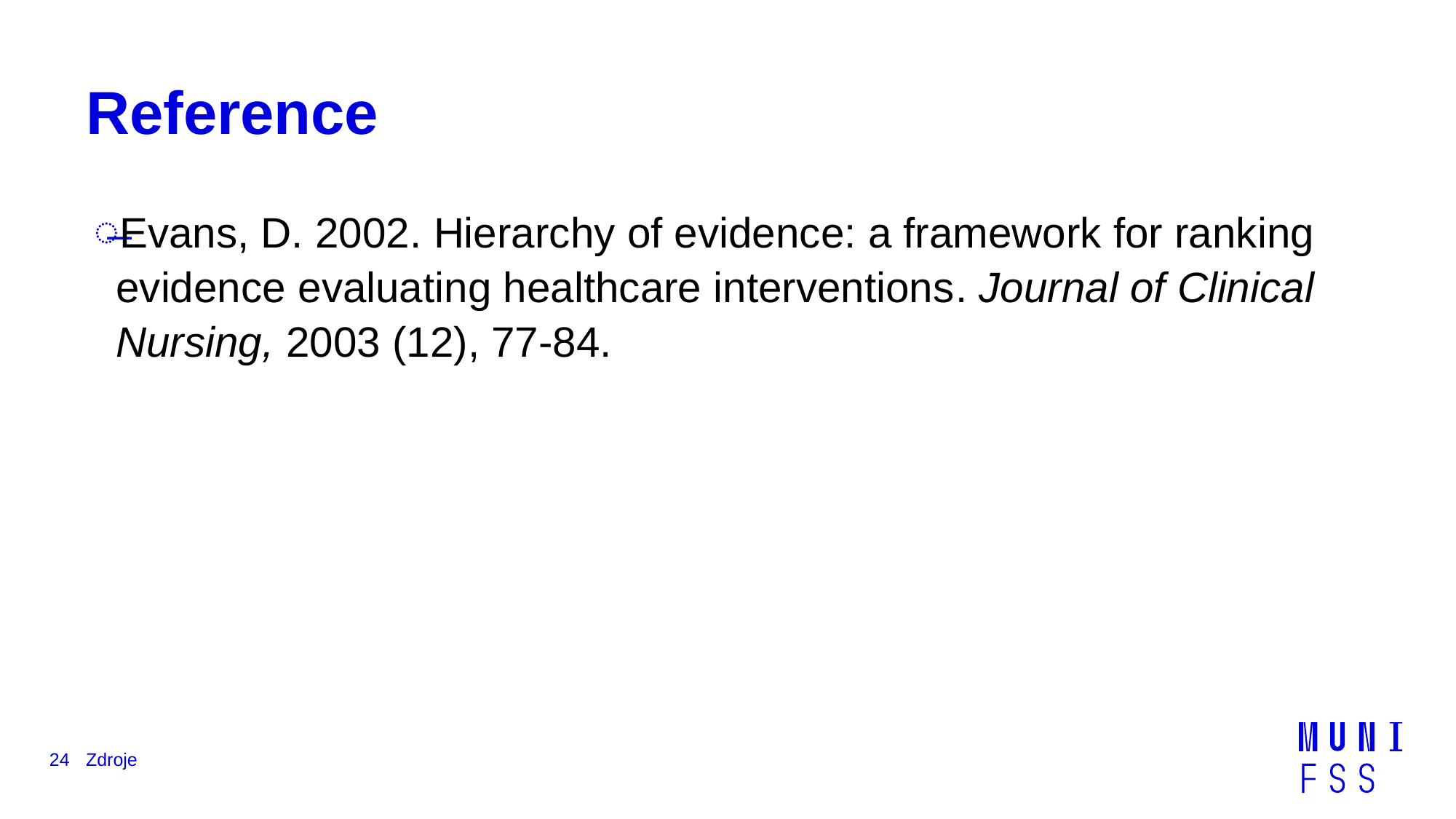

# Reference
Evans, D. 2002. Hierarchy of evidence: a framework for ranking evidence evaluating healthcare interventions. Journal of Clinical Nursing, 2003 (12), 77-84.
24
Zdroje